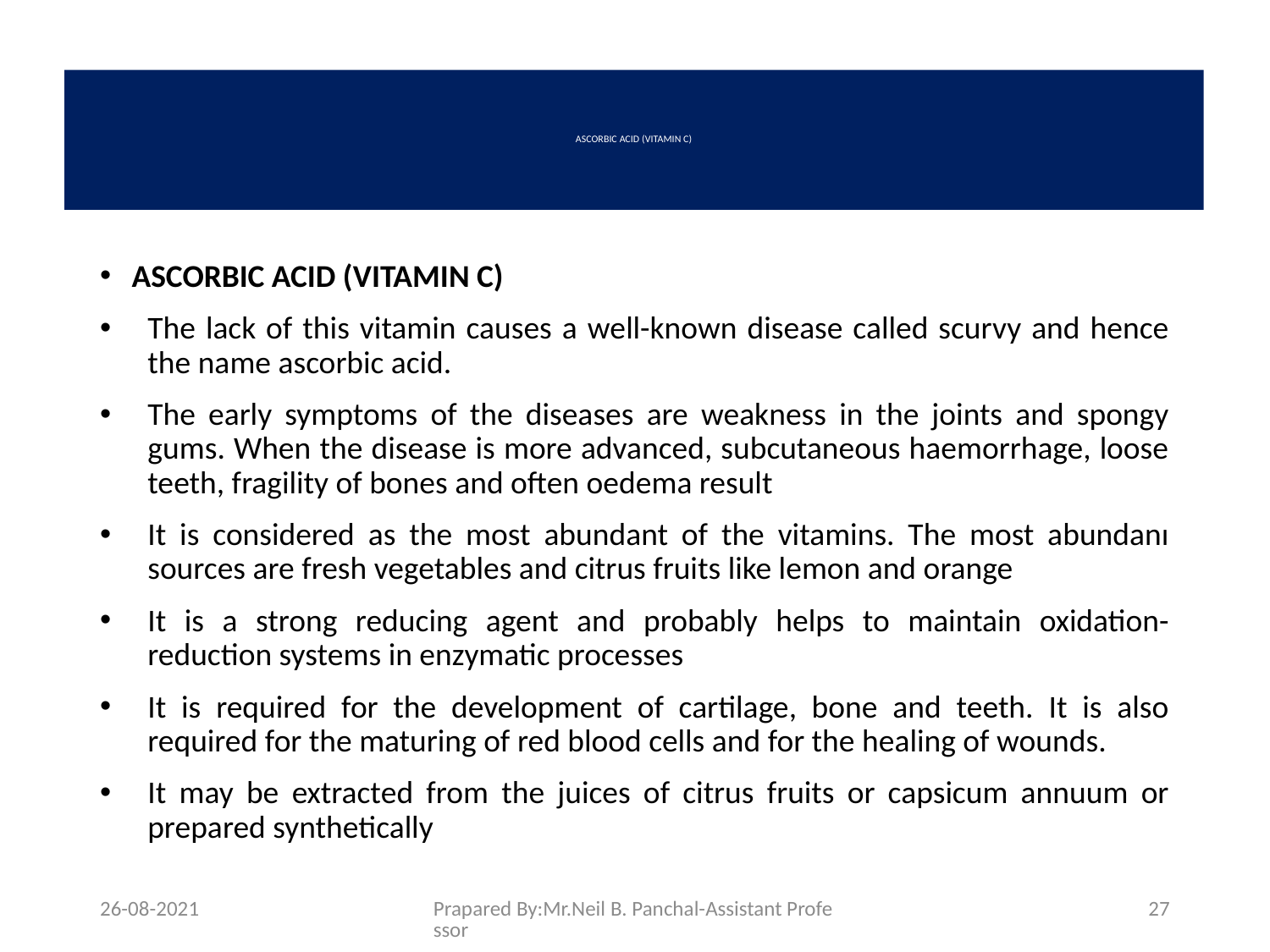

# ASCORBIC ACID (VITAMIN C)
ASCORBIC ACID (VITAMIN C)
The lack of this vitamin causes a well-known disease called scurvy and hence the name ascorbic acid.
The early symptoms of the diseases are weakness in the joints and spongy gums. When the disease is more advanced, subcutaneous haemorrhage, loose teeth, fragility of bones and often oedema result
It is considered as the most abundant of the vitamins. The most abundanı sources are fresh vegetables and citrus fruits like lemon and orange
It is a strong reducing agent and probably helps to maintain oxidation-reduction systems in enzymatic processes
It is required for the development of cartilage, bone and teeth. It is also required for the maturing of red blood cells and for the healing of wounds.
It may be extracted from the juices of citrus fruits or capsicum annuum or prepared synthetically

26-08-2021
Prapared By:Mr.Neil B. Panchal-Assistant Professor
27